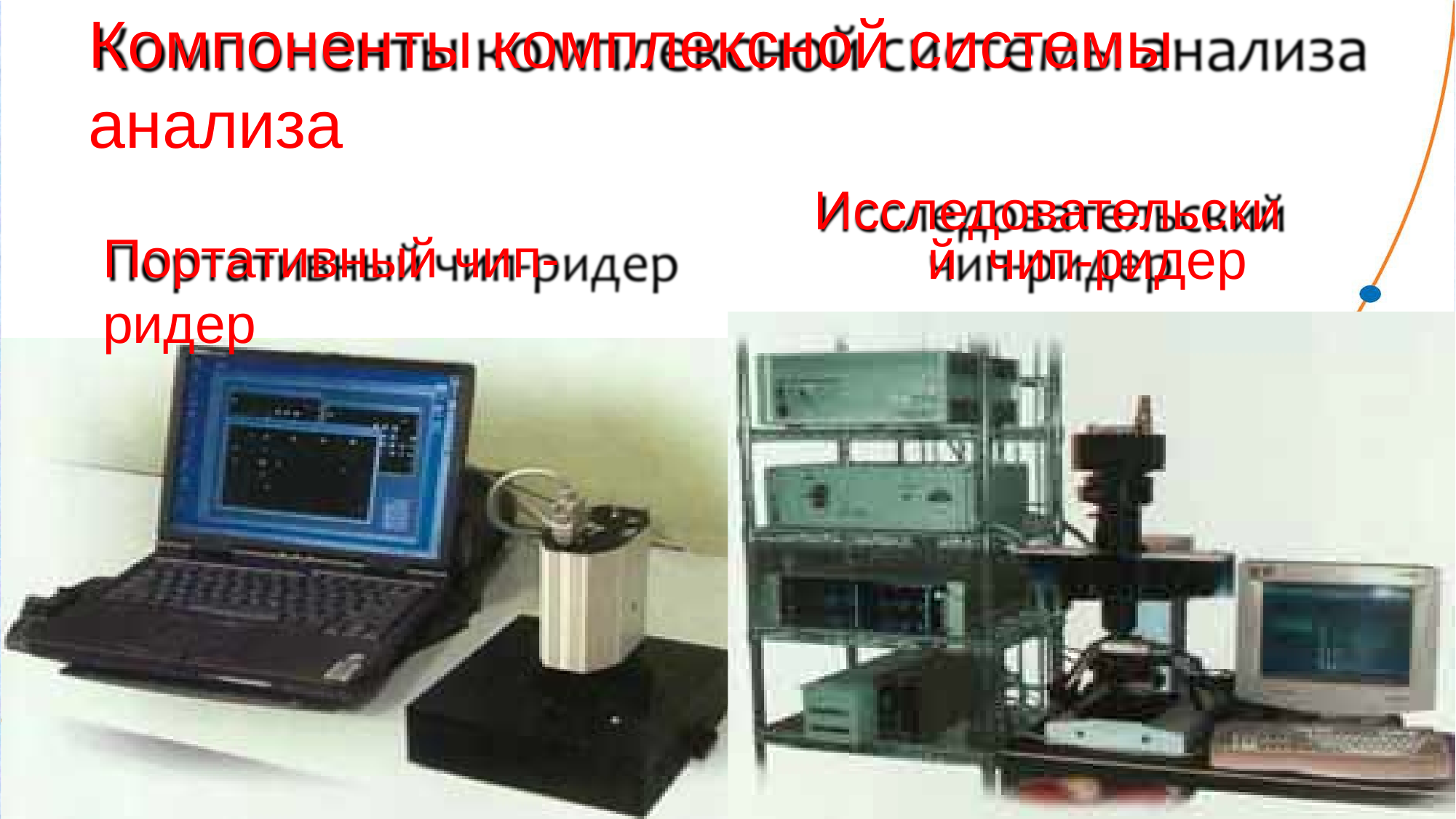

# Компоненты комплексной системы анализа

Исследовательский  чип-ридер

Портативный чип-ридер